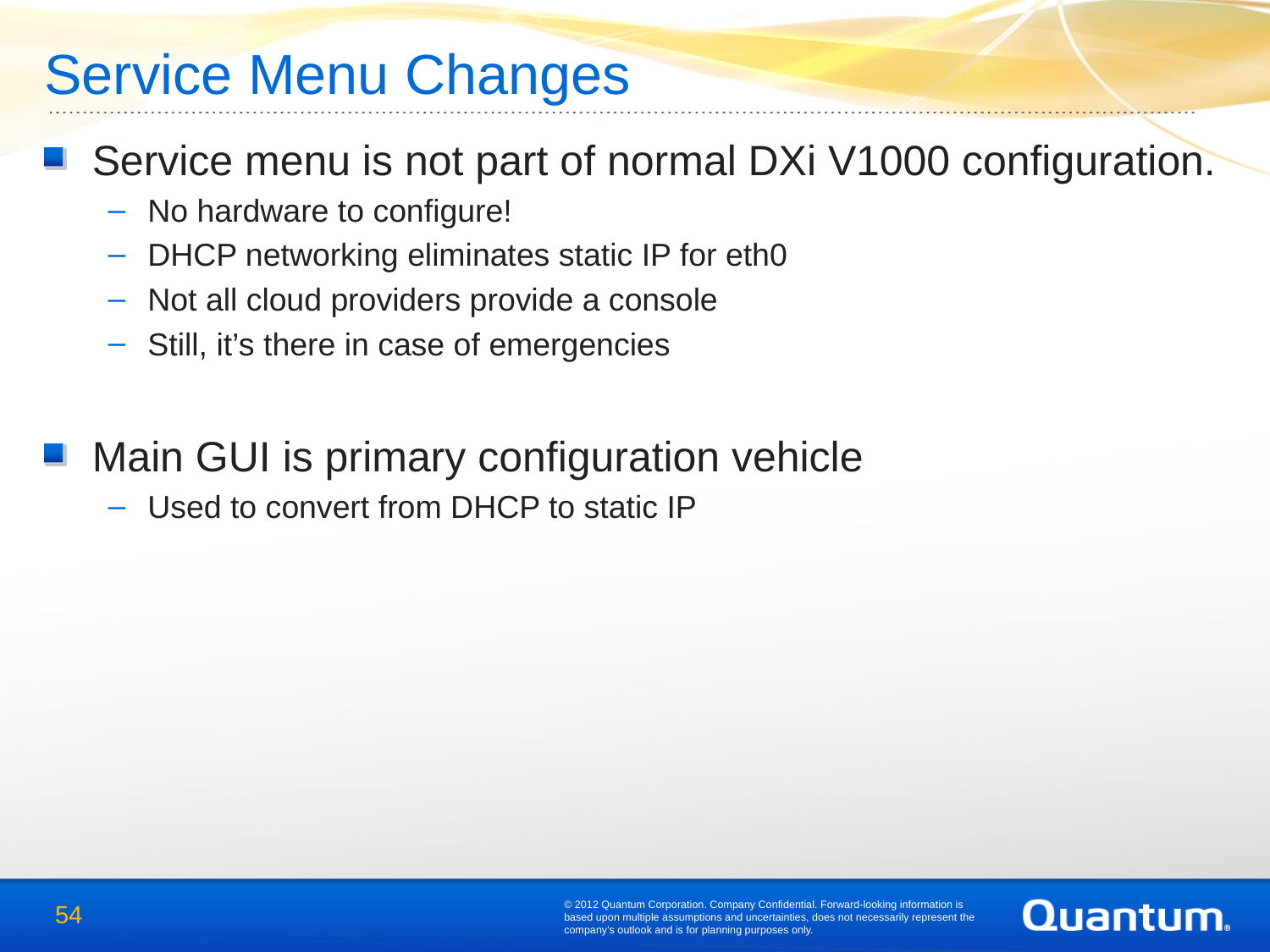

# Service Menu Changes
Service menu is not part of normal DXi V1000 configuration.
No hardware to configure!
DHCP networking eliminates static IP for eth0
Not all cloud providers provide a console
Still, it’s there in case of emergencies

Main GUI is primary configuration vehicle
Used to convert from DHCP to static IP
© 2012 Quantum Corporation. Company Confidential. Forward-looking information is based upon multiple assumptions and uncertainties, does not necessarily represent the company’s outlook and is for planning purposes only.
54